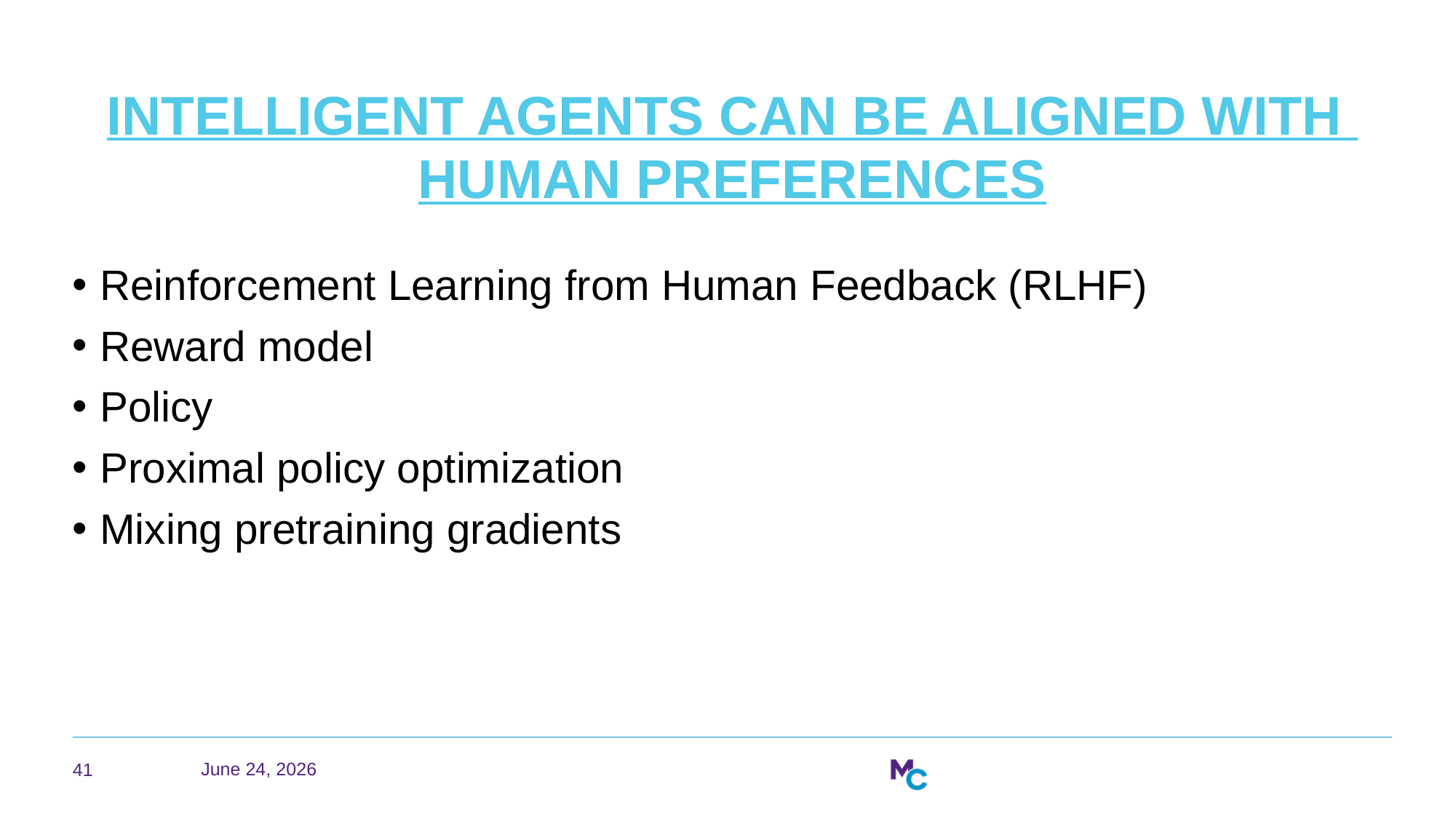

# Intelligent Agents Can Be Aligned with Human Preferences
Reinforcement Learning from Human Feedback (RLHF)
Reward model
Policy
Proximal policy optimization
Mixing pretraining gradients

41
June 24, 2026